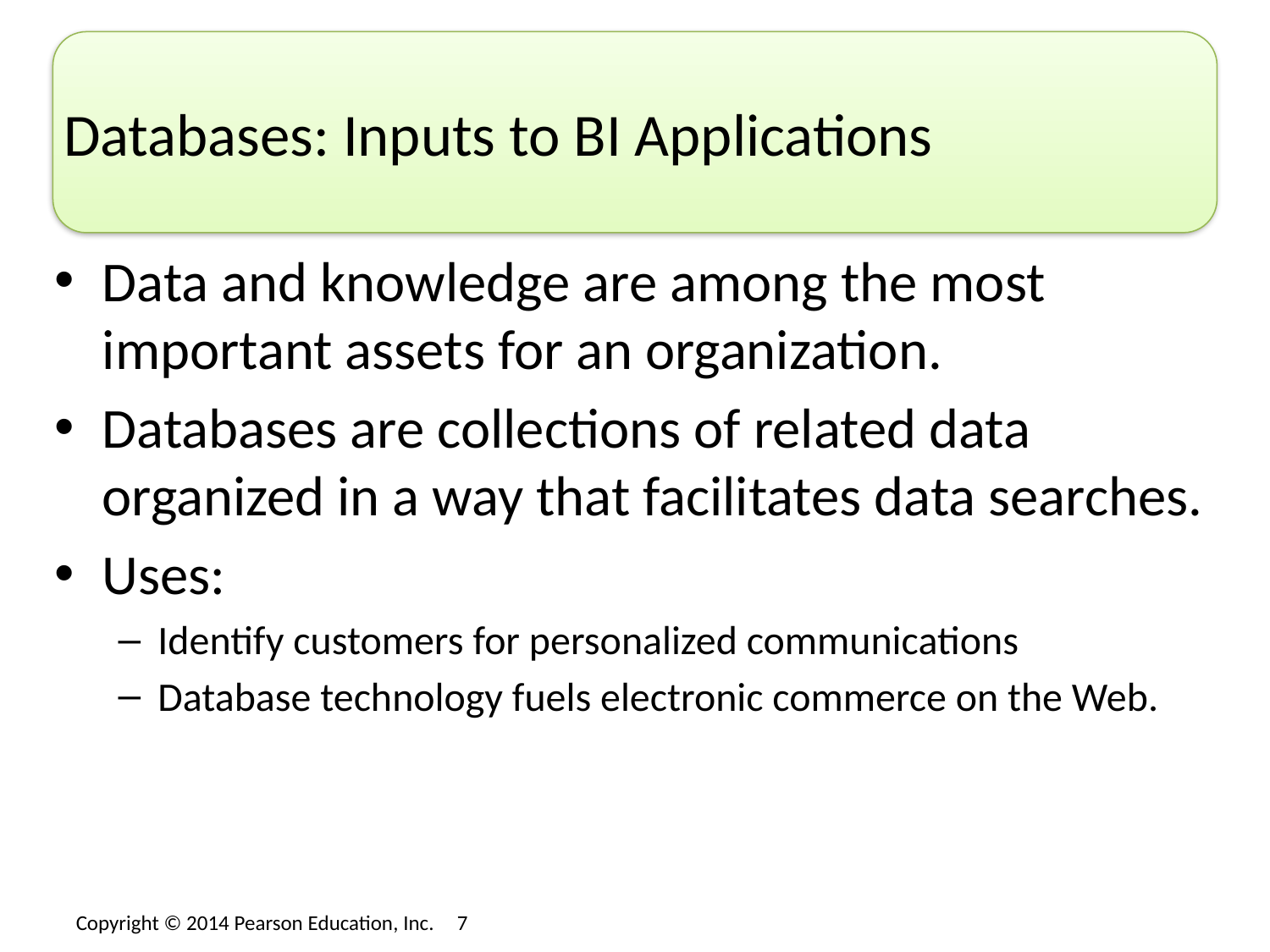

# Databases: Inputs to BI Applications
Data and knowledge are among the most important assets for an organization.
Databases are collections of related data organized in a way that facilitates data searches.
Uses:
Identify customers for personalized communications
Database technology fuels electronic commerce on the Web.